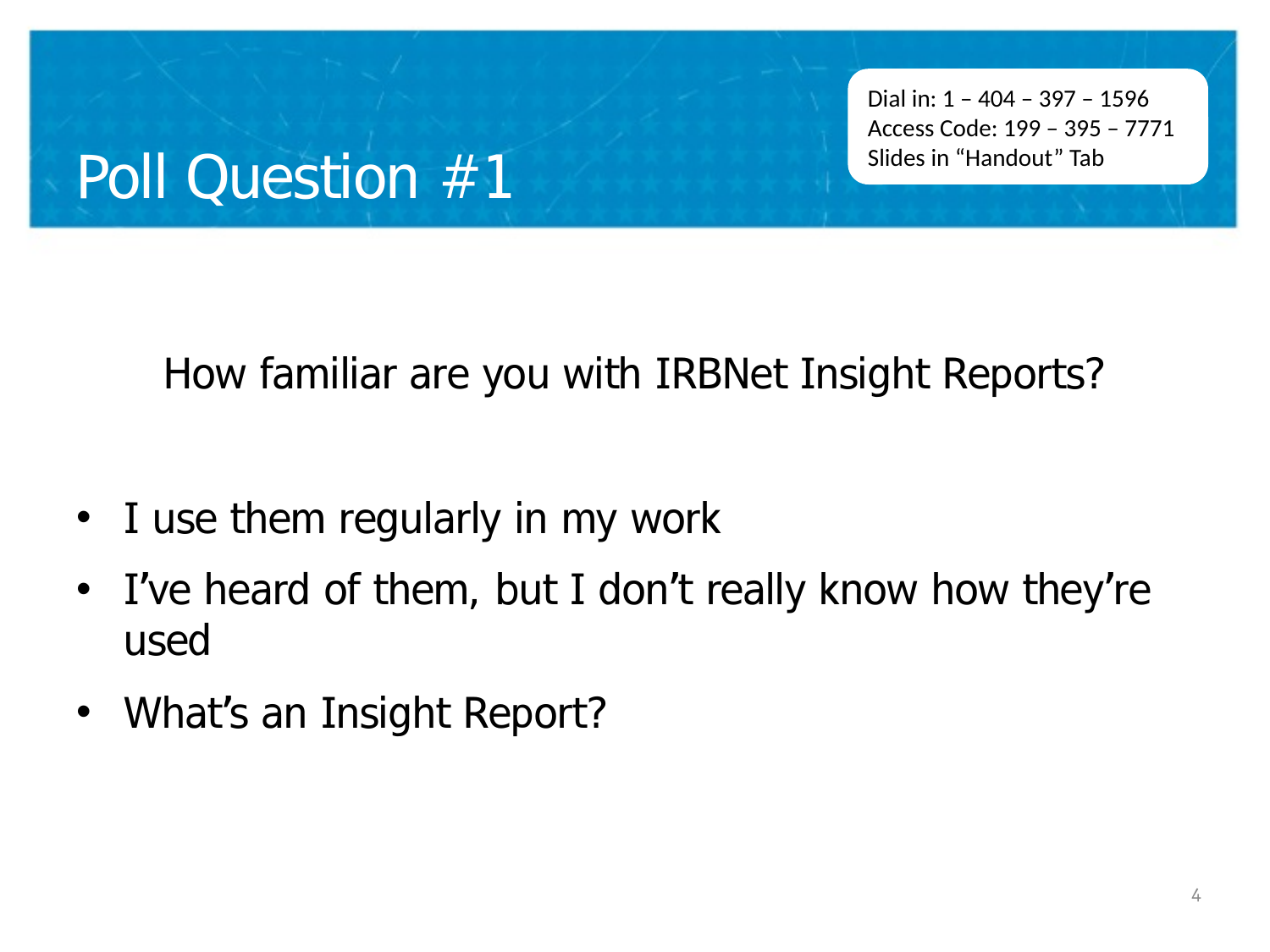

# Poll Question #1
Dial in: 1 – 404 – 397 – 1596
Access Code: 199 – 395 – 7771
Slides in “Handout” Tab

How familiar are you with IRBNet Insight Reports?

I use them regularly in my work
I’ve heard of them, but I don’t really know how they’re used
What’s an Insight Report?